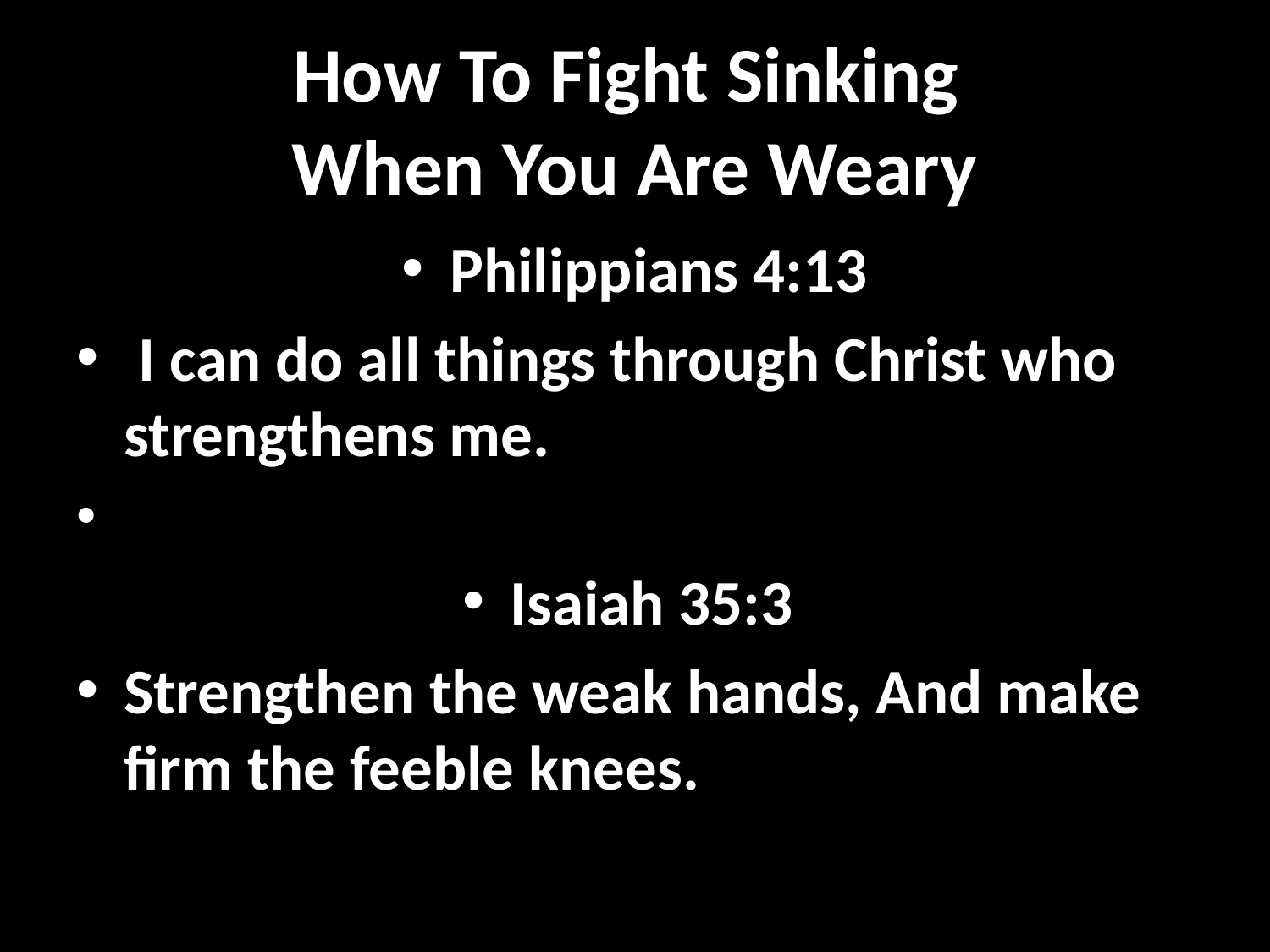

# How To Fight Sinking When You Are Weary
Philippians 4:13
 I can do all things through Christ who strengthens me.

Isaiah 35:3
Strengthen the weak hands, And make firm the feeble knees.